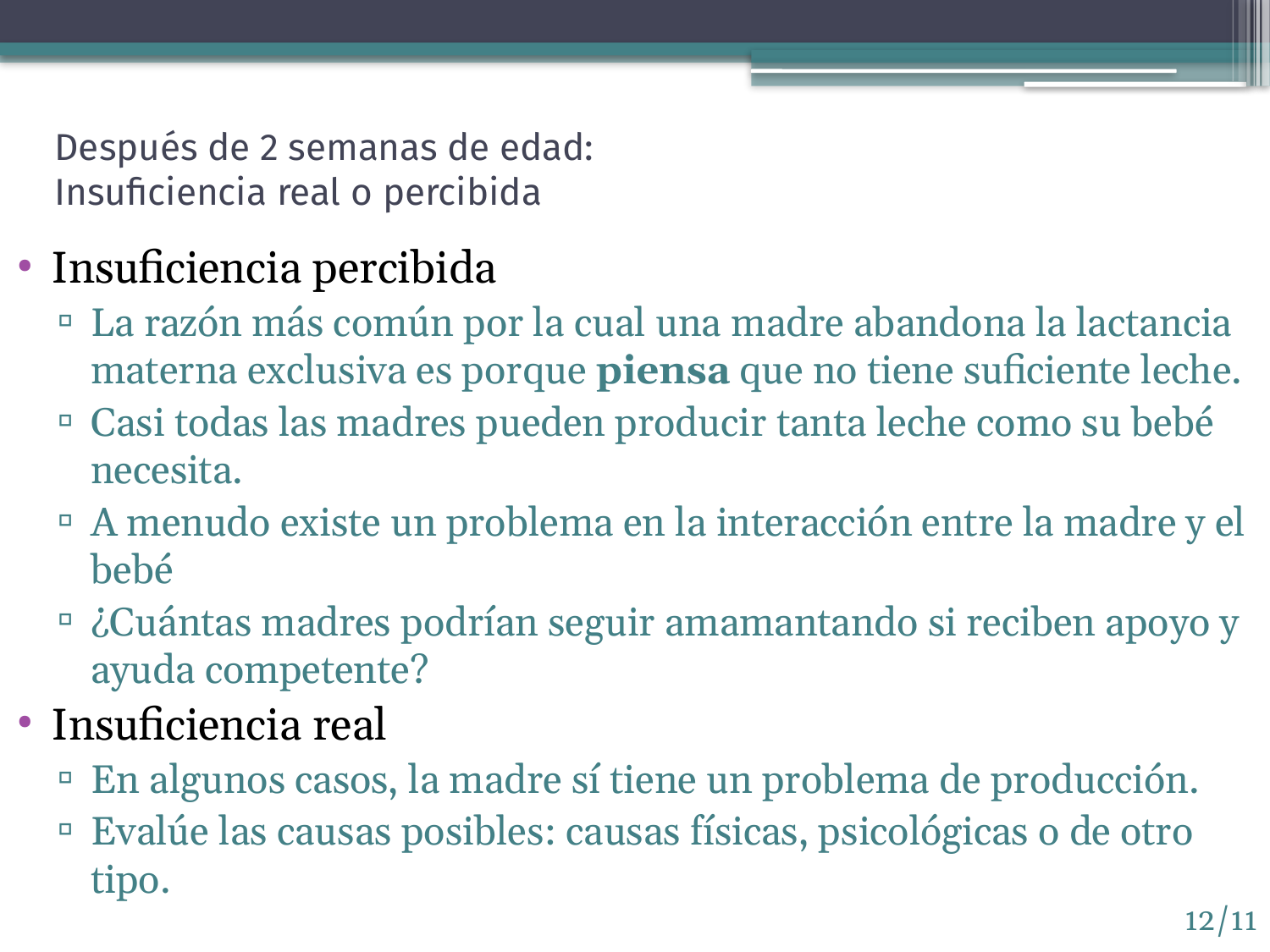

# Después de 2 semanas de edad: Insuficiencia real o percibida
Insuficiencia percibida
La razón más común por la cual una madre abandona la lactancia materna exclusiva es porque piensa que no tiene suficiente leche.
Casi todas las madres pueden producir tanta leche como su bebé necesita.
A menudo existe un problema en la interacción entre la madre y el bebé
¿Cuántas madres podrían seguir amamantando si reciben apoyo y ayuda competente?
Insuficiencia real
En algunos casos, la madre sí tiene un problema de producción.
Evalúe las causas posibles: causas físicas, psicológicas o de otro tipo.

12/11